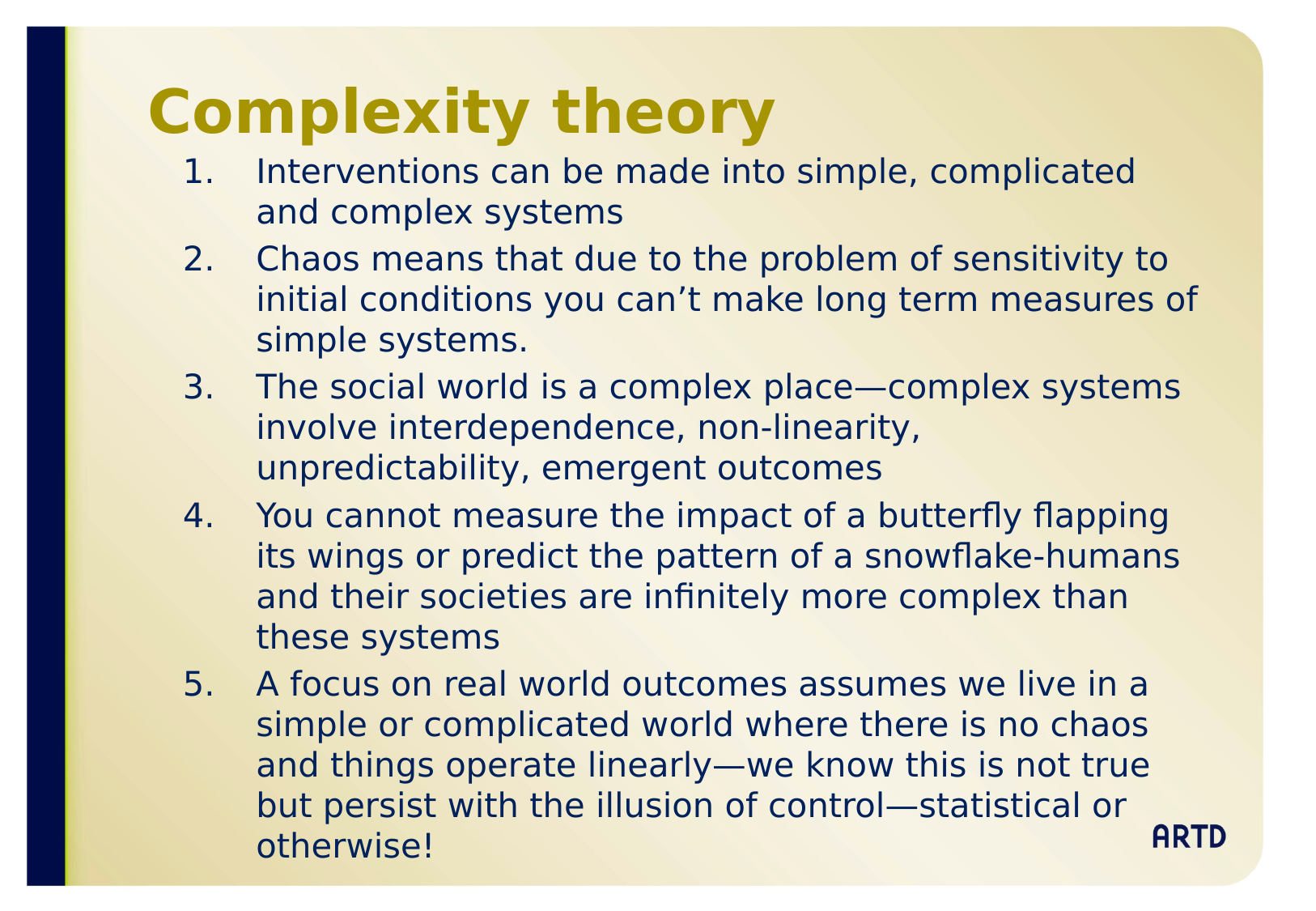

# Complexity theory
Interventions can be made into simple, complicated and complex systems
Chaos means that due to the problem of sensitivity to initial conditions you can’t make long term measures of simple systems.
The social world is a complex place—complex systems involve interdependence, non-linearity, unpredictability, emergent outcomes
You cannot measure the impact of a butterfly flapping its wings or predict the pattern of a snowflake-humans and their societies are infinitely more complex than these systems
A focus on real world outcomes assumes we live in a simple or complicated world where there is no chaos and things operate linearly—we know this is not true but persist with the illusion of control—statistical or otherwise!